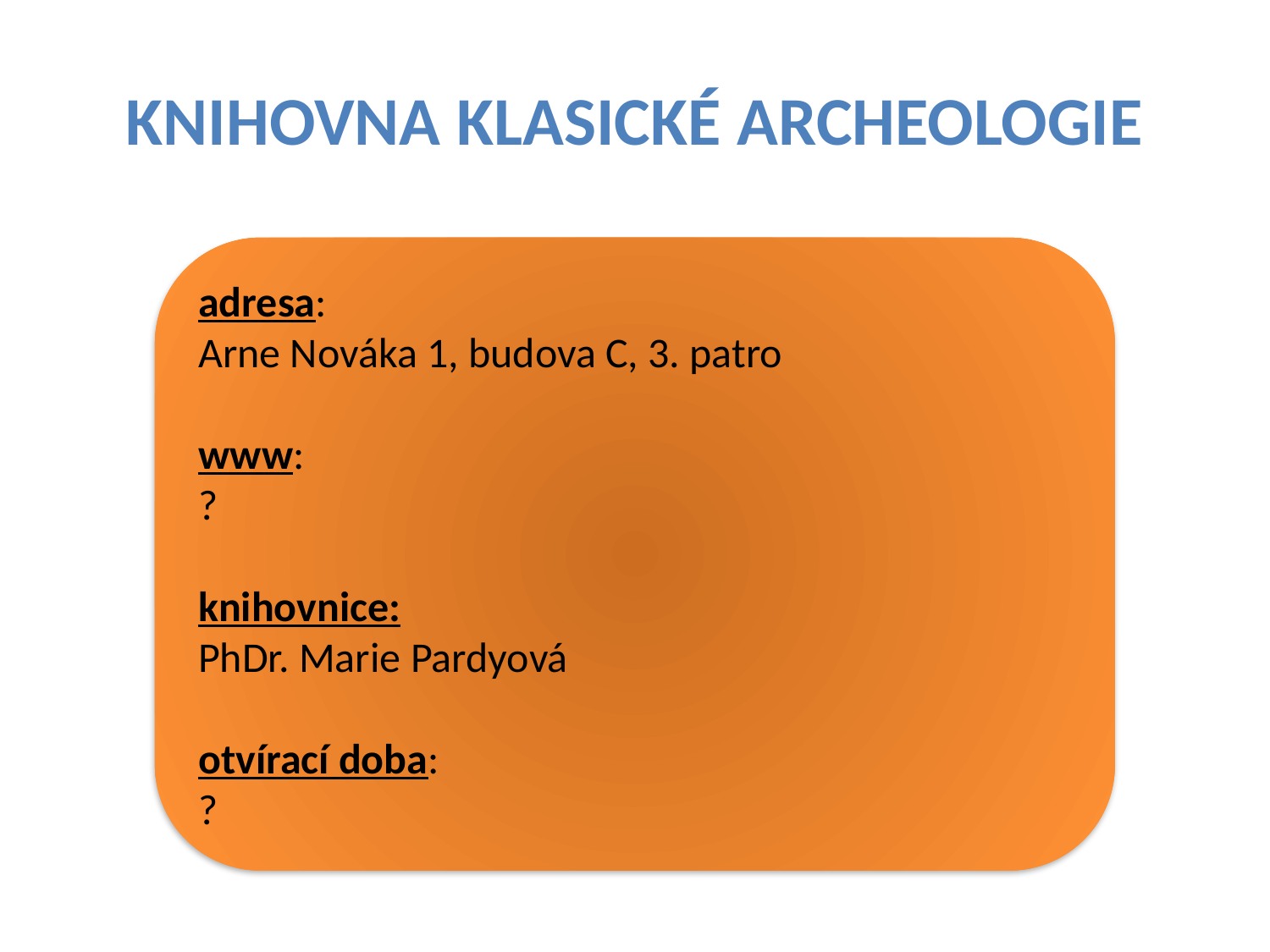

# Knihovna klasické archeologie
adresa:
Arne Nováka 1, budova C, 3. patro

www:
?

knihovnice:
PhDr. Marie Pardyová

otvírací doba:
?